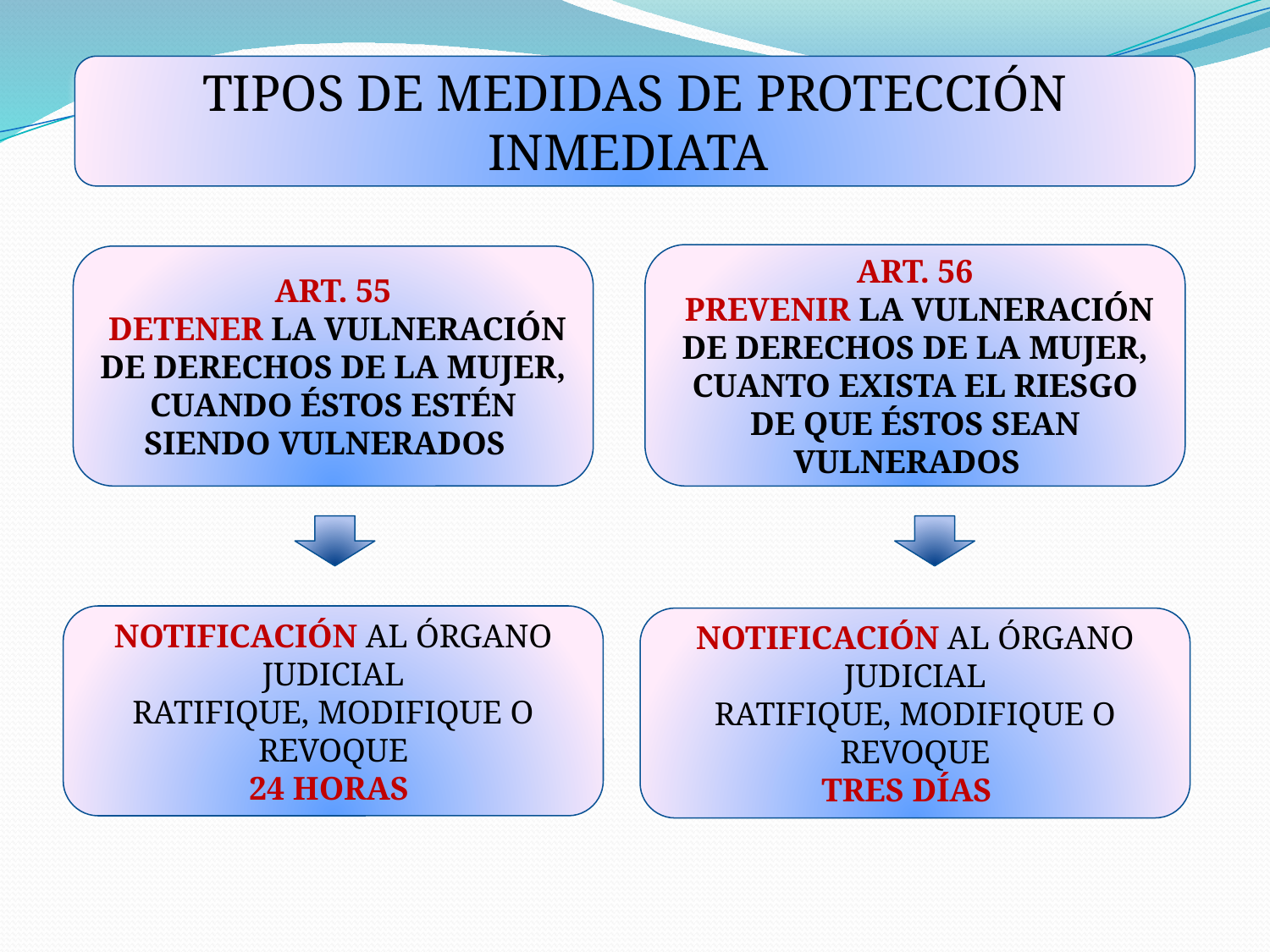

TIPOS DE MEDIDAS DE PROTECCIÓN INMEDIATA
ART. 56
 PREVENIR LA VULNERACIÓN DE DERECHOS DE LA MUJER, CUANTO EXISTA EL RIESGO DE QUE ÉSTOS SEAN VULNERADOS
ART. 55
 DETENER LA VULNERACIÓN DE DERECHOS DE LA MUJER, CUANDO ÉSTOS ESTÉN SIENDO VULNERADOS

NOTIFICACIÓN AL ÓRGANO JUDICIAL
RATIFIQUE, MODIFIQUE O REVOQUE
24 HORAS
NOTIFICACIÓN AL ÓRGANO JUDICIAL
RATIFIQUE, MODIFIQUE O REVOQUE
TRES DÍAS